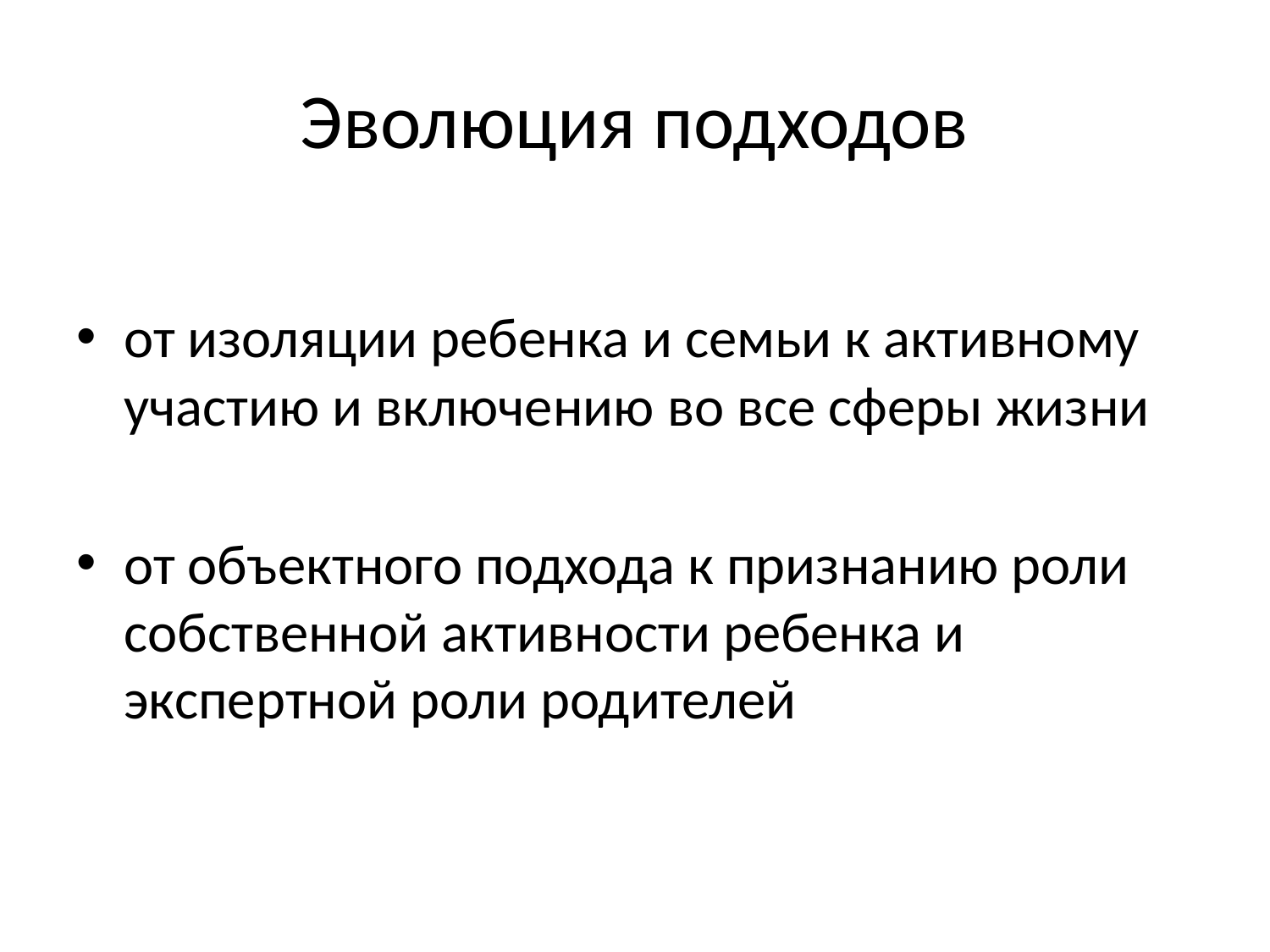

# Эволюция подходов

от изоляции ребенка и семьи к активному участию и включению во все сферы жизни

от объектного подхода к признанию роли собственной активности ребенка и экспертной роли родителей